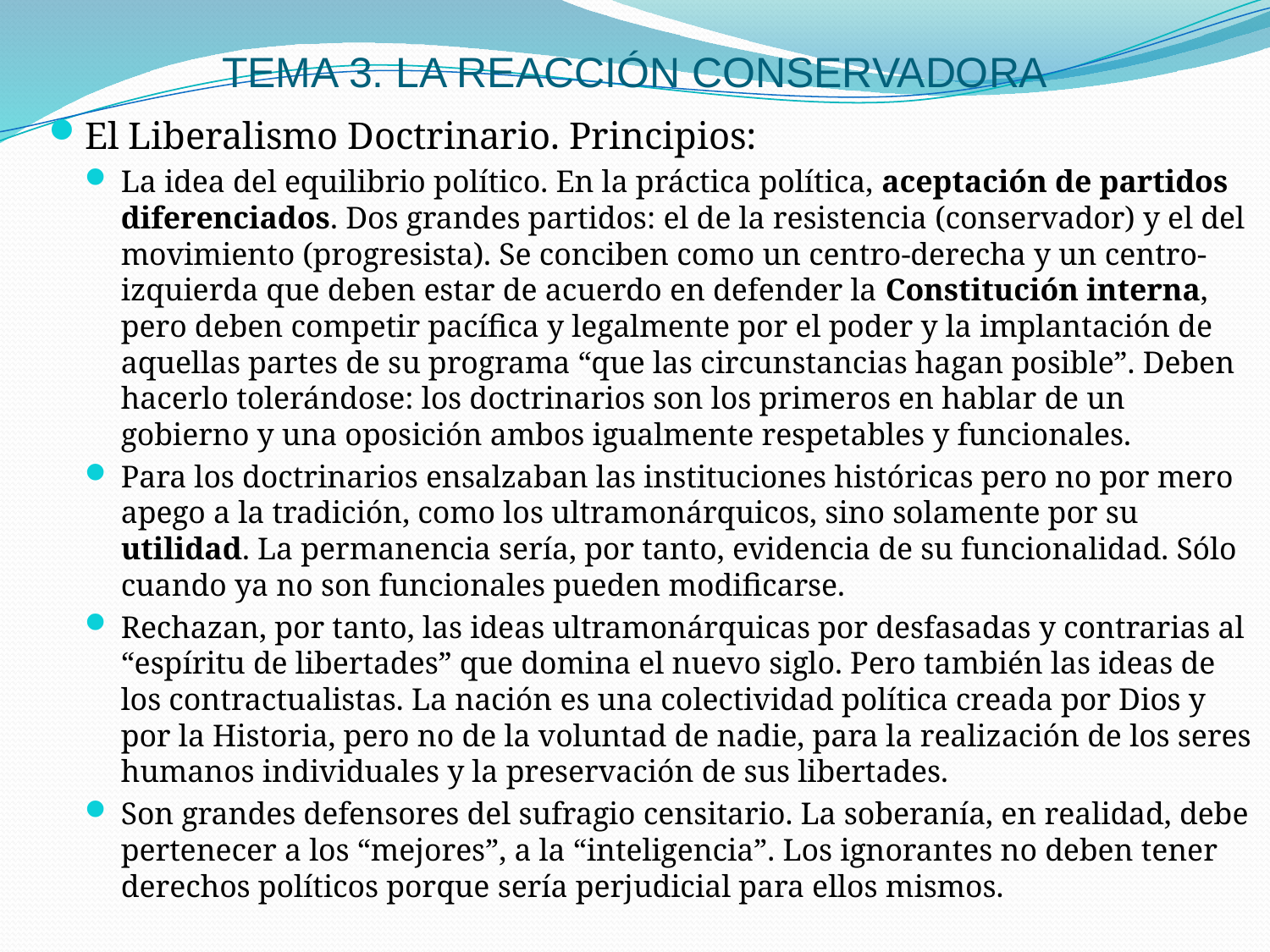

# TEMA 3. LA REACCIÓN CONSERVADORA
El Liberalismo Doctrinario. Principios:
La idea del equilibrio político. En la práctica política, aceptación de partidos diferenciados. Dos grandes partidos: el de la resistencia (conservador) y el del movimiento (progresista). Se conciben como un centro-derecha y un centro-izquierda que deben estar de acuerdo en defender la Constitución interna, pero deben competir pacífica y legalmente por el poder y la implantación de aquellas partes de su programa “que las circunstancias hagan posible”. Deben hacerlo tolerándose: los doctrinarios son los primeros en hablar de un gobierno y una oposición ambos igualmente respetables y funcionales.
Para los doctrinarios ensalzaban las instituciones históricas pero no por mero apego a la tradición, como los ultramonárquicos, sino solamente por su utilidad. La permanencia sería, por tanto, evidencia de su funcionalidad. Sólo cuando ya no son funcionales pueden modificarse.
Rechazan, por tanto, las ideas ultramonárquicas por desfasadas y contrarias al “espíritu de libertades” que domina el nuevo siglo. Pero también las ideas de los contractualistas. La nación es una colectividad política creada por Dios y por la Historia, pero no de la voluntad de nadie, para la realización de los seres humanos individuales y la preservación de sus libertades.
Son grandes defensores del sufragio censitario. La soberanía, en realidad, debe pertenecer a los “mejores”, a la “inteligencia”. Los ignorantes no deben tener derechos políticos porque sería perjudicial para ellos mismos.